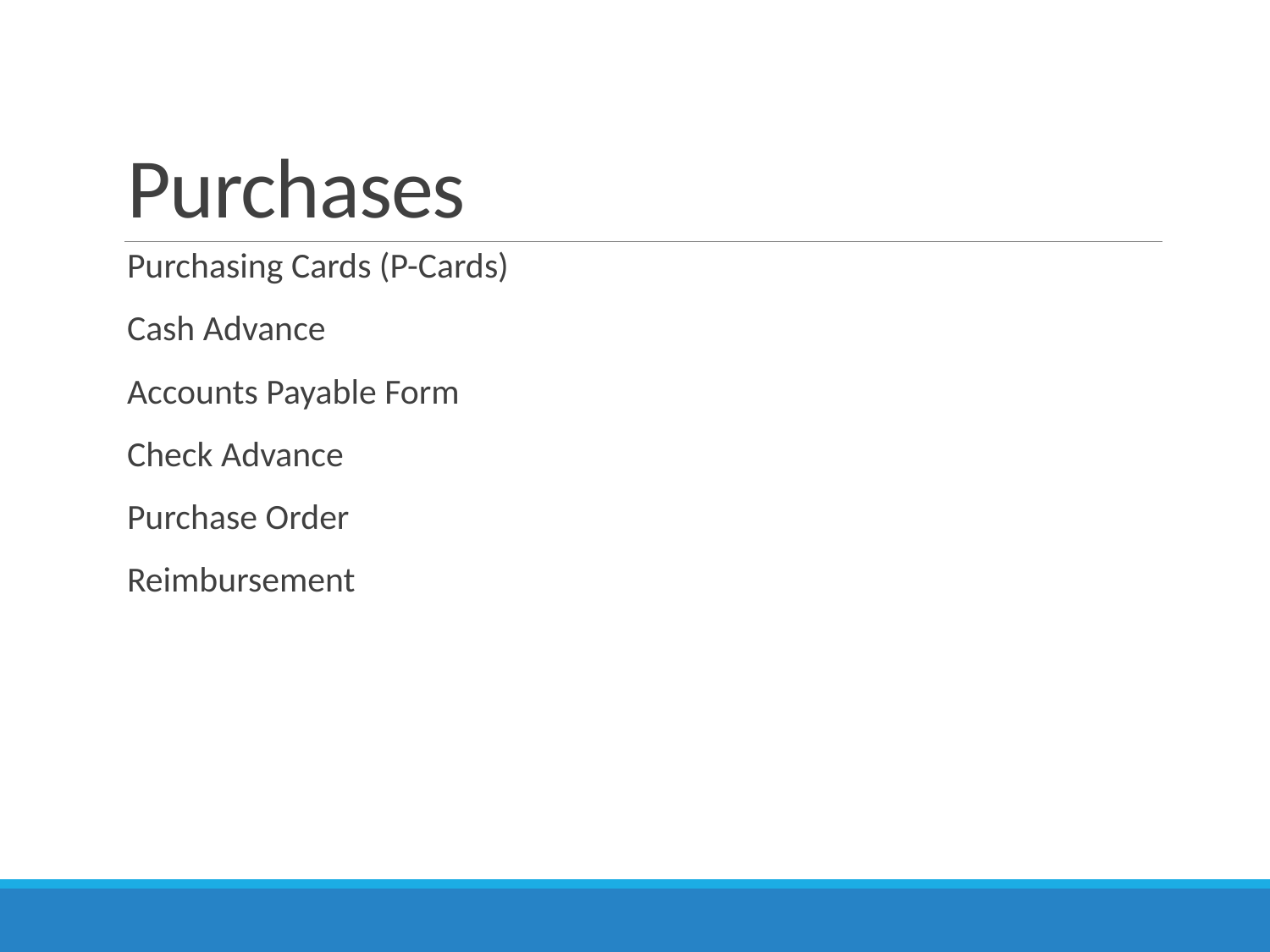

# Purchases
Purchasing Cards (P-Cards)
Cash Advance
Accounts Payable Form
Check Advance
Purchase Order
Reimbursement